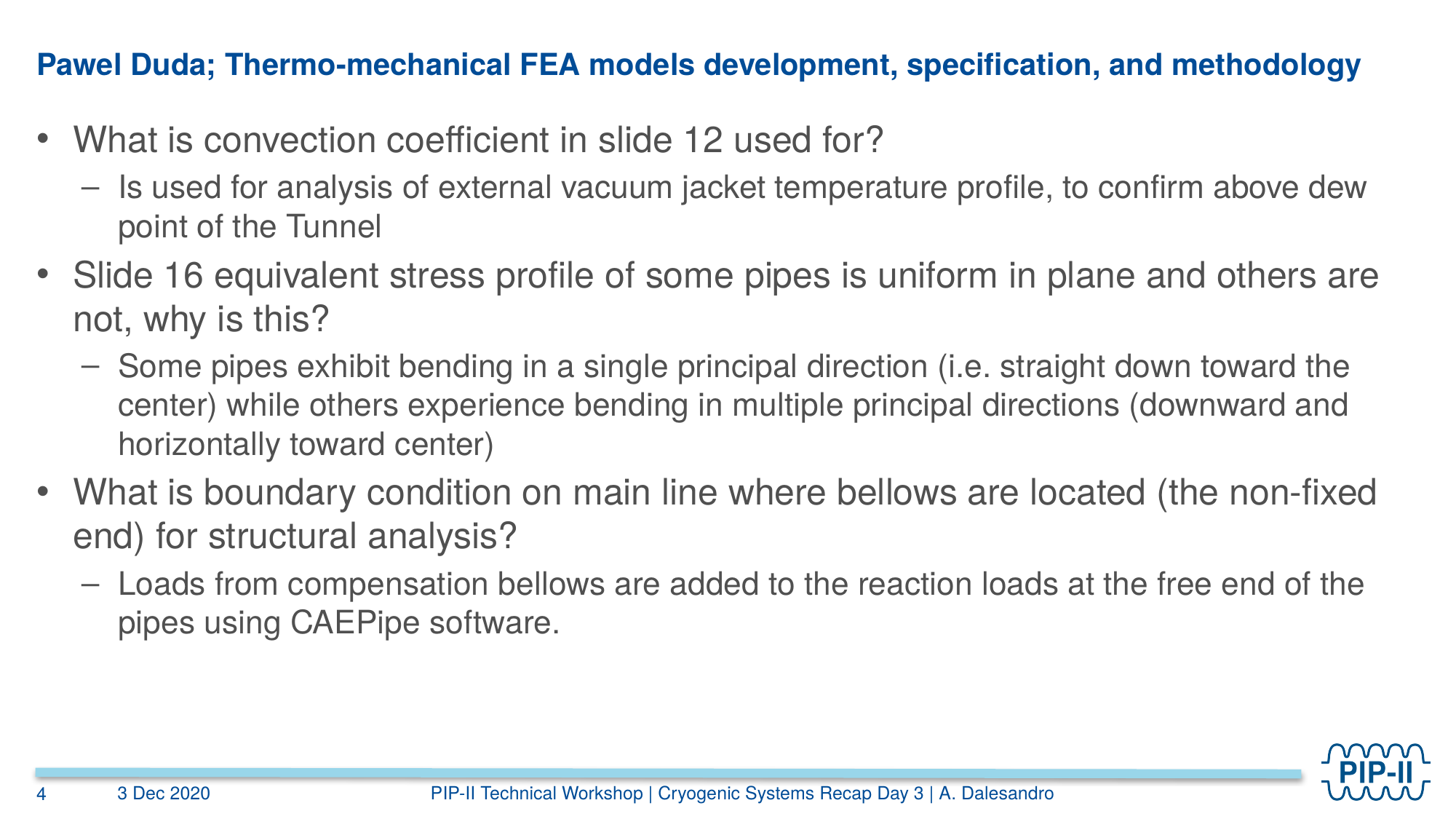

# Pawel Duda; Thermo-mechanical FEA models development, specification, and methodology
What is convection coefficient in slide 12 used for?
Is used for analysis of external vacuum jacket temperature profile, to confirm above dew point of the Tunnel
Slide 16 equivalent stress profile of some pipes is uniform in plane and others are not, why is this?
Some pipes exhibit bending in a single principal direction (i.e. straight down toward the center) while others experience bending in multiple principal directions (downward and horizontally toward center)
What is boundary condition on main line where bellows are located (the non-fixed end) for structural analysis?
Loads from compensation bellows are added to the reaction loads at the free end of the pipes using CAEPipe software.
PIP-II Technical Workshop | Cryogenic Systems Recap Day 3 | A. Dalesandro
3 Dec 2020
4